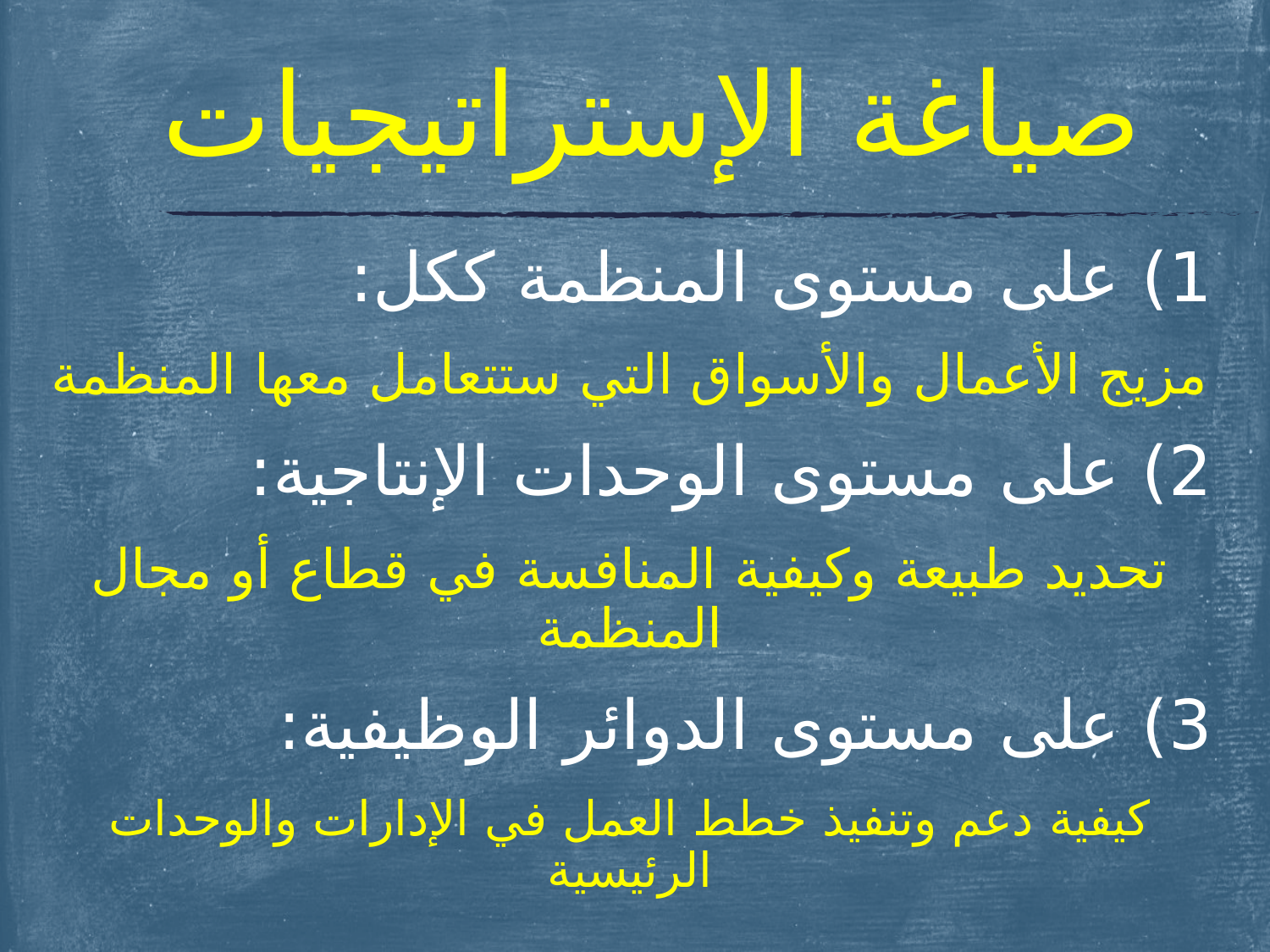

# صياغة الإستراتيجيات
1) على مستوى المنظمة ككل:
مزيج الأعمال والأسواق التي ستتعامل معها المنظمة
2) على مستوى الوحدات الإنتاجية:
تحديد طبيعة وكيفية المنافسة في قطاع أو مجال المنظمة
3) على مستوى الدوائر الوظيفية:
كيفية دعم وتنفيذ خطط العمل في الإدارات والوحدات الرئيسية